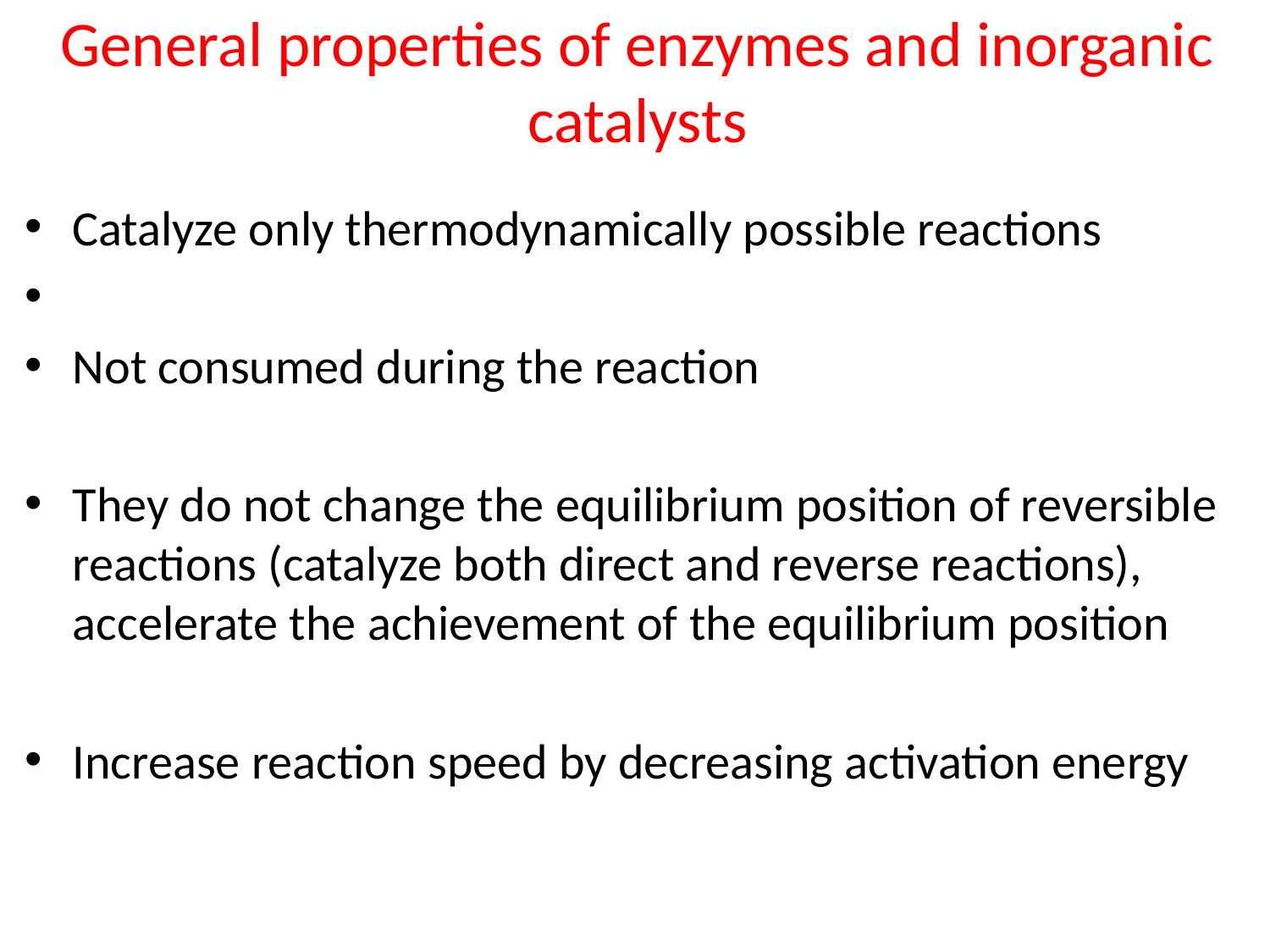

# General properties of enzymes and inorganic catalysts
Catalyze only thermodynamically possible reactions

Not consumed during the reaction

They do not change the equilibrium position of reversible reactions (catalyze both direct and reverse reactions), accelerate the achievement of the equilibrium position

Increase reaction speed by decreasing activation energy